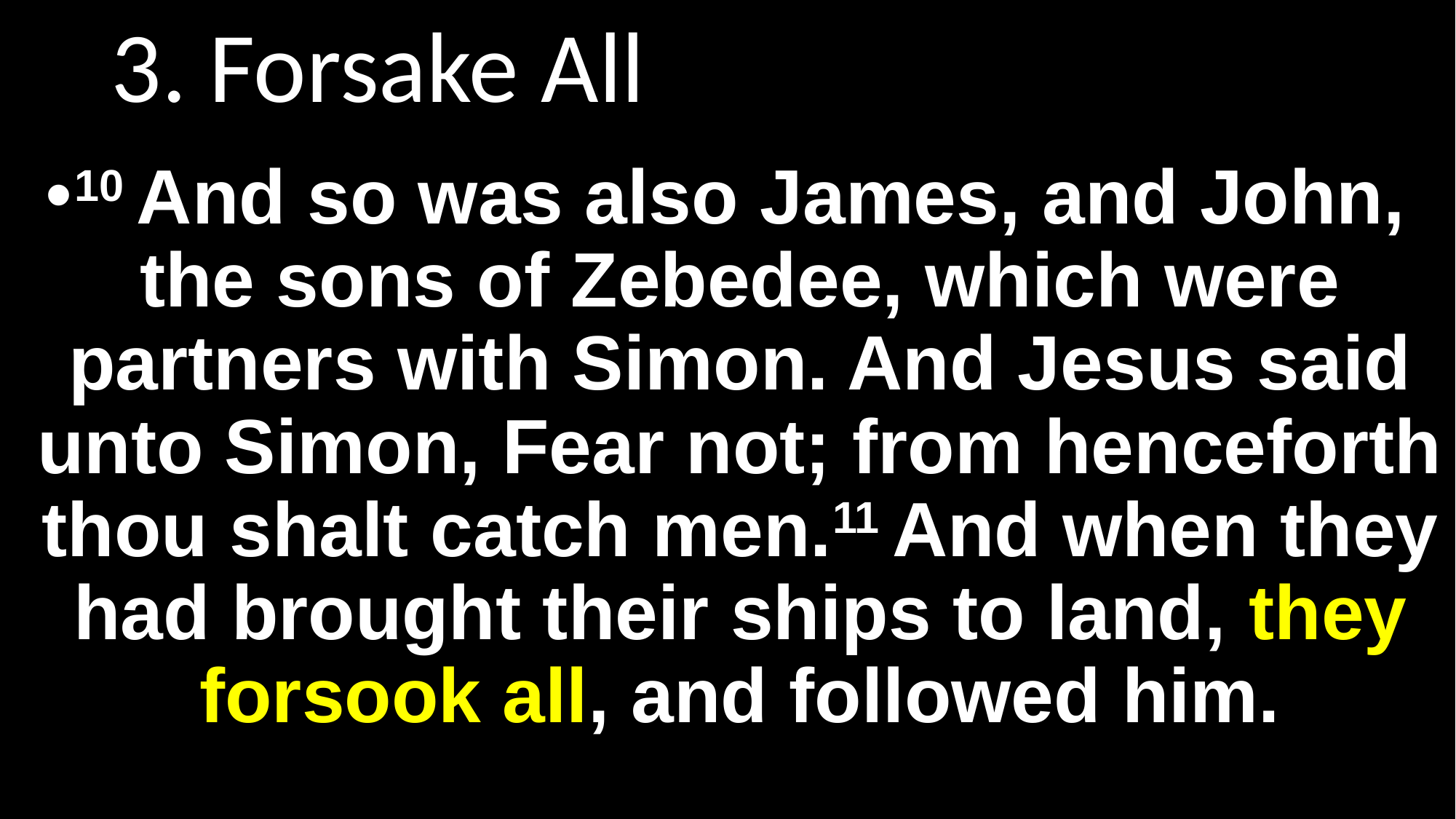

# 3. Forsake All
10 And so was also James, and John, the sons of Zebedee, which were partners with Simon. And Jesus said unto Simon, Fear not; from henceforth thou shalt catch men.11 And when they had brought their ships to land, they forsook all, and followed him.